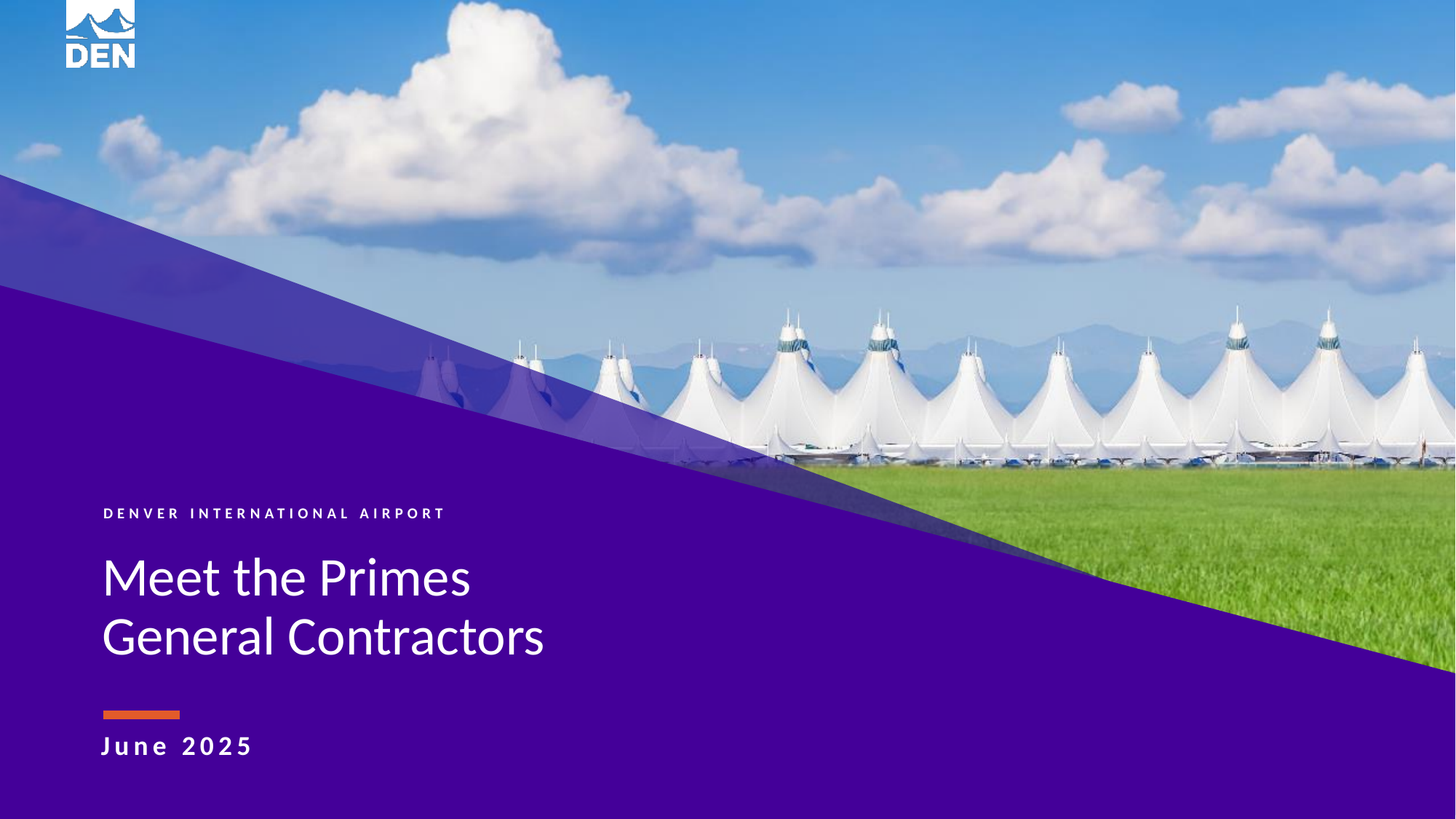

Meet the Primes
General Contractors
June 2025